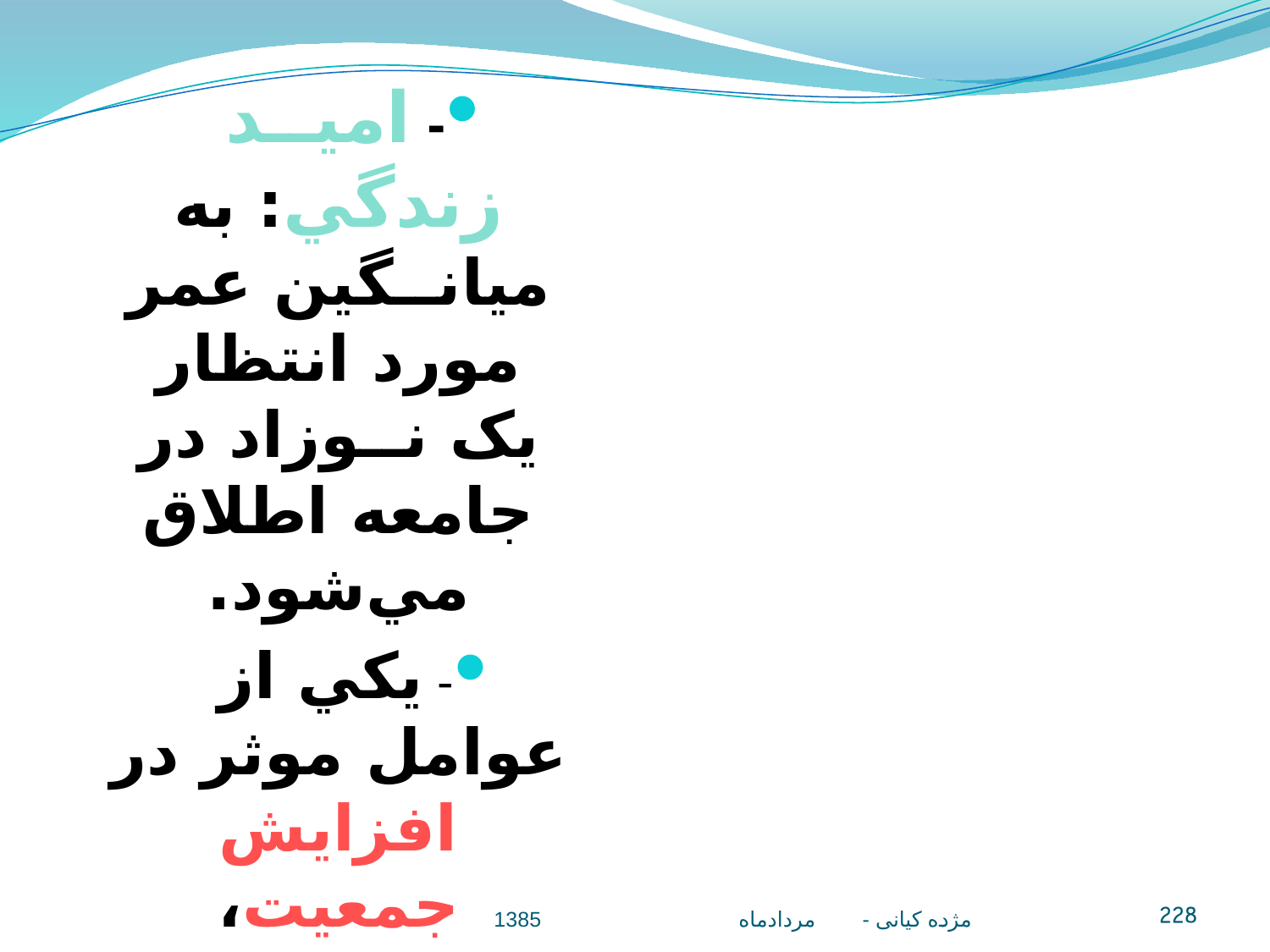

- اميــد زندگي: به ميانــگين عمر مورد انتظار يک نــوزاد در جامعه اطلاق مي‌شود.
- يکي از عوامل موثر در افزايش جمعيت، پيشرفت تکنولوژي است.

مژده کيانی - مردادماه 1385
228